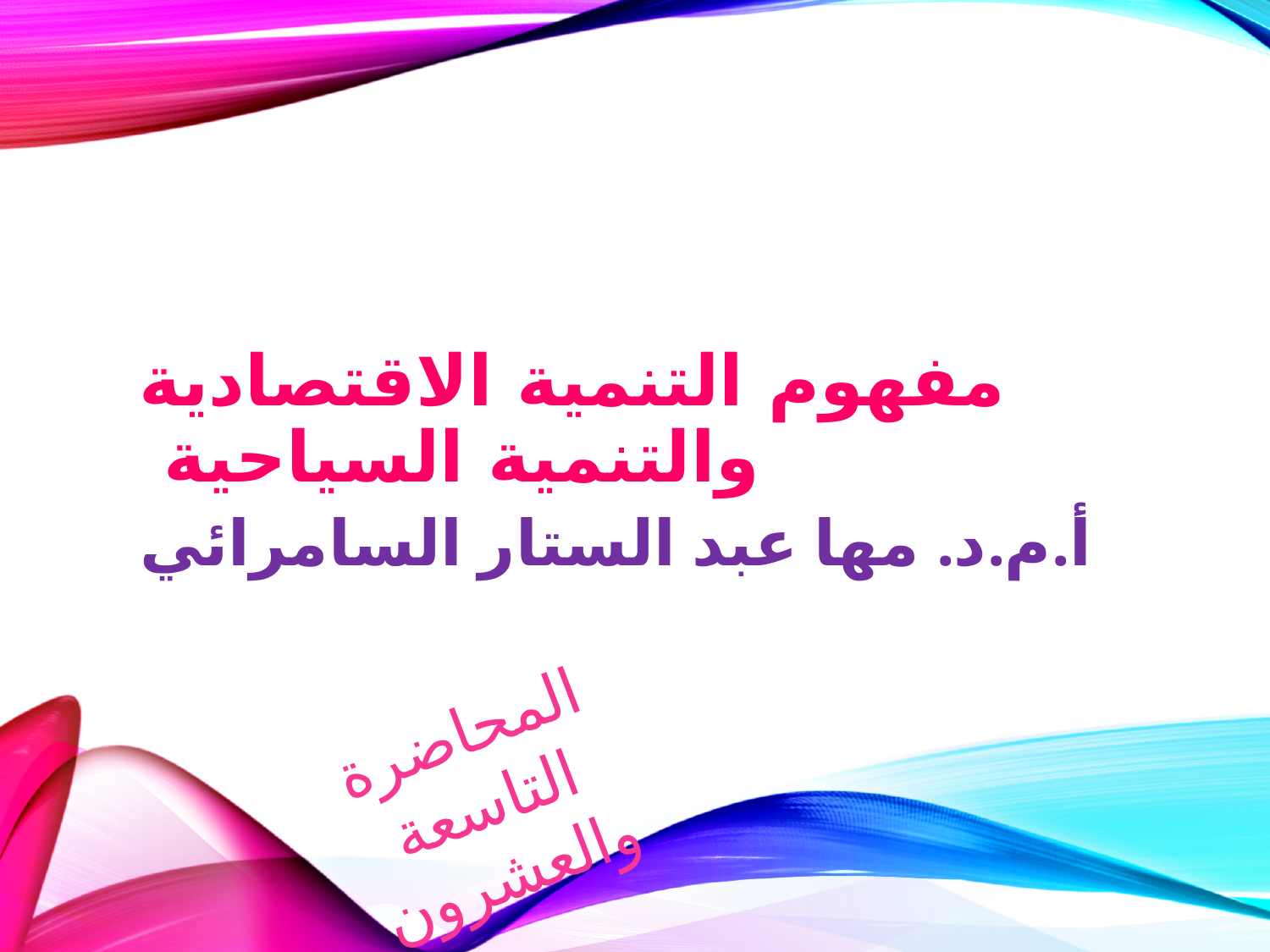

# مفهوم التنمية الاقتصادية والتنمية السياحية
أ.م.د. مها عبد الستار السامرائي
المحاضرة التاسعة والعشرون